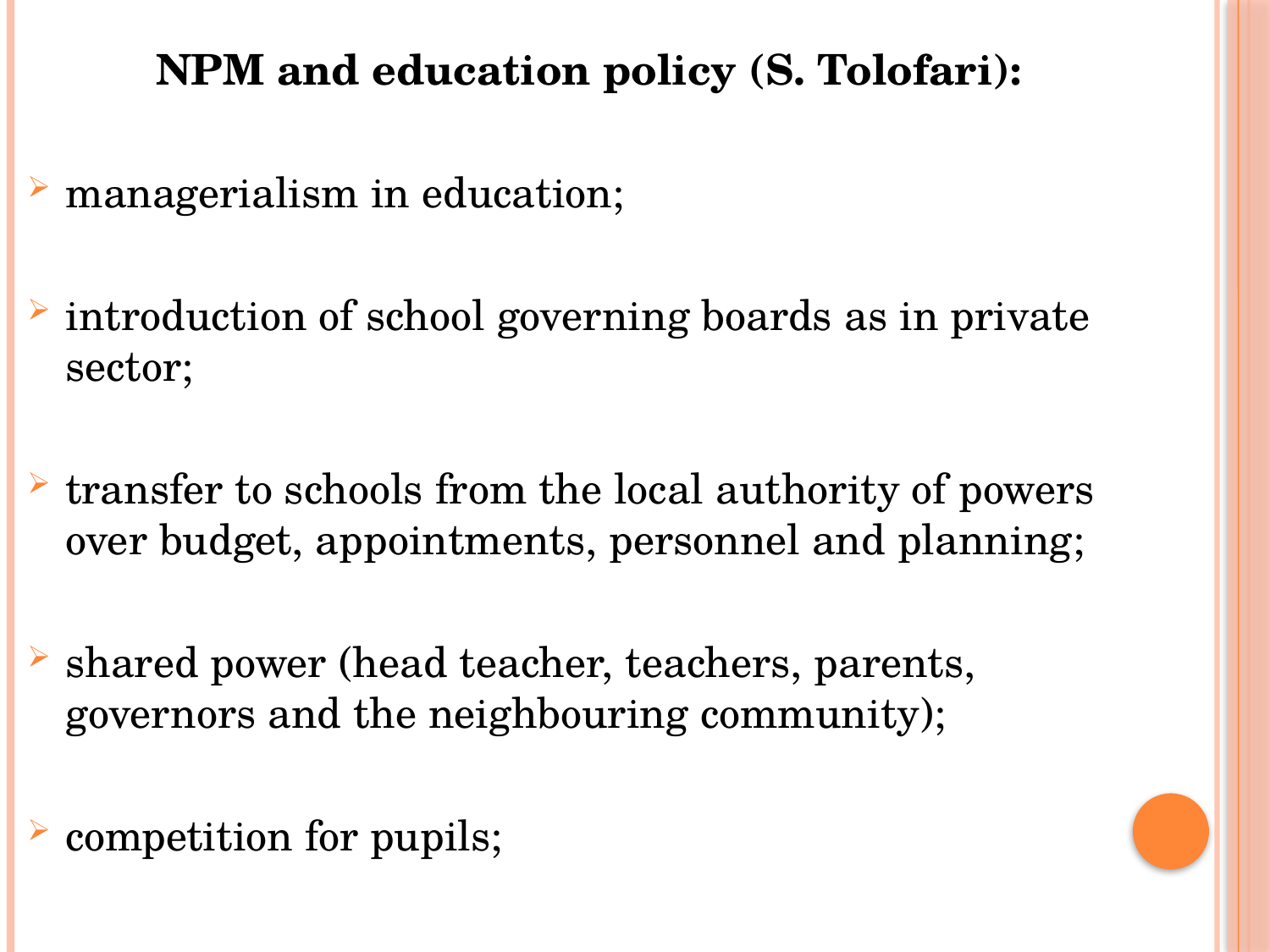

NPM and education policy (S. Tolofari):

managerialism in education;

introduction of school governing boards as in private sector;

transfer to schools from the local authority of powers over budget, appointments, personnel and planning;

shared power (head teacher, teachers, parents, governors and the neighbouring community);

competition for pupils;